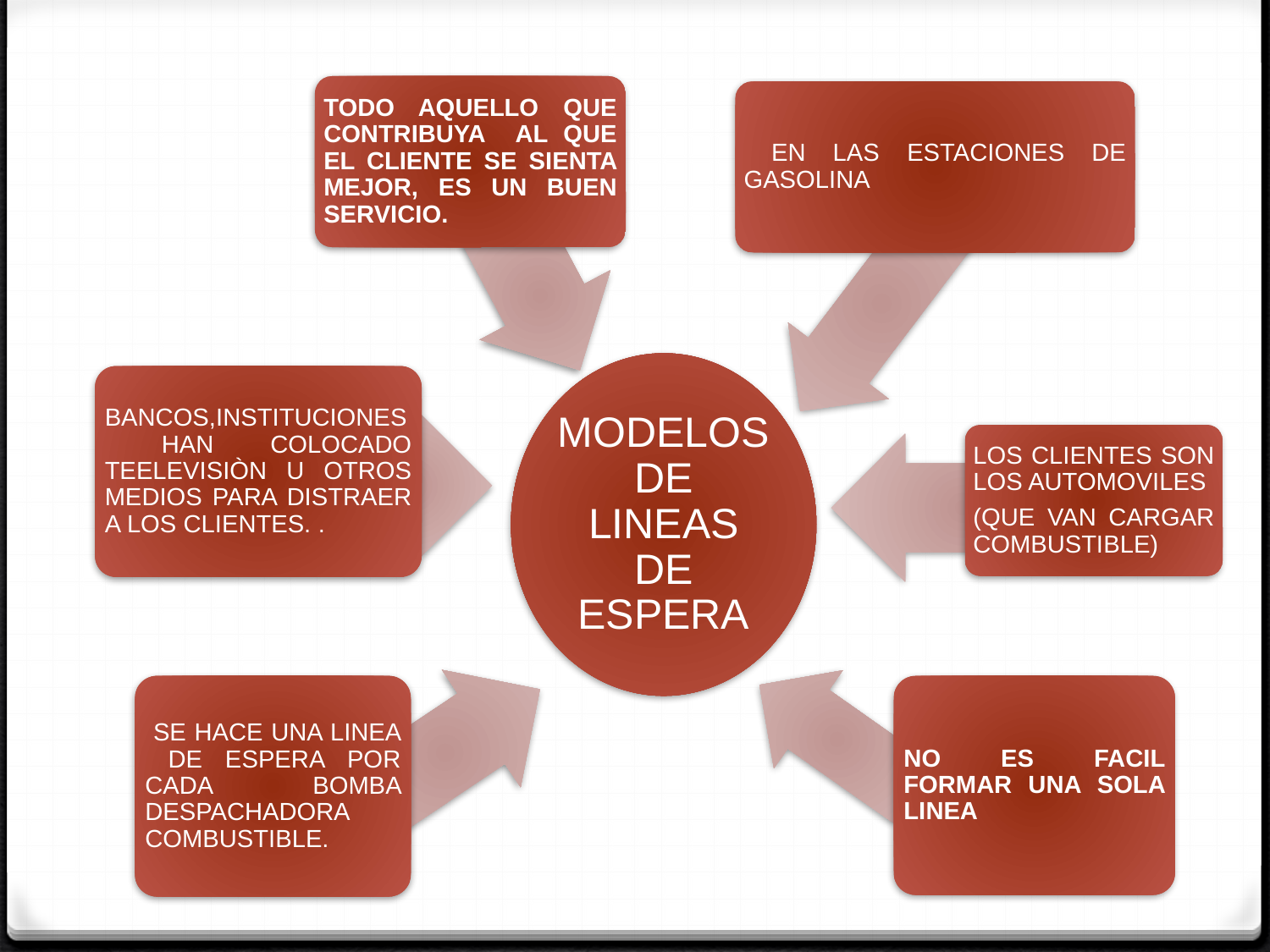

MODELOS DE LINEAS DE ESPERA
 SE HACE UNA LINEA  DE ESPERA POR CADA  BOMBA DESPACHADORA COMBUSTIBLE.
BANCOS,INSTITUCIONES  HAN COLOCADO TEELEVISIÒN U OTROS MEDIOS PARA DISTRAER A LOS CLIENTES. .
TODO AQUELLO QUE CONTRIBUYA  AL QUE EL CLIENTE SE SIENTA MEJOR, ES UN BUEN SERVICIO.
 EN LAS ESTACIONES DE GASOLINA
LOS CLIENTES SON LOS AUTOMOVILES
(QUE VAN CARGAR COMBUSTIBLE)
NO ES FACIL FORMAR UNA SOLA LINEA